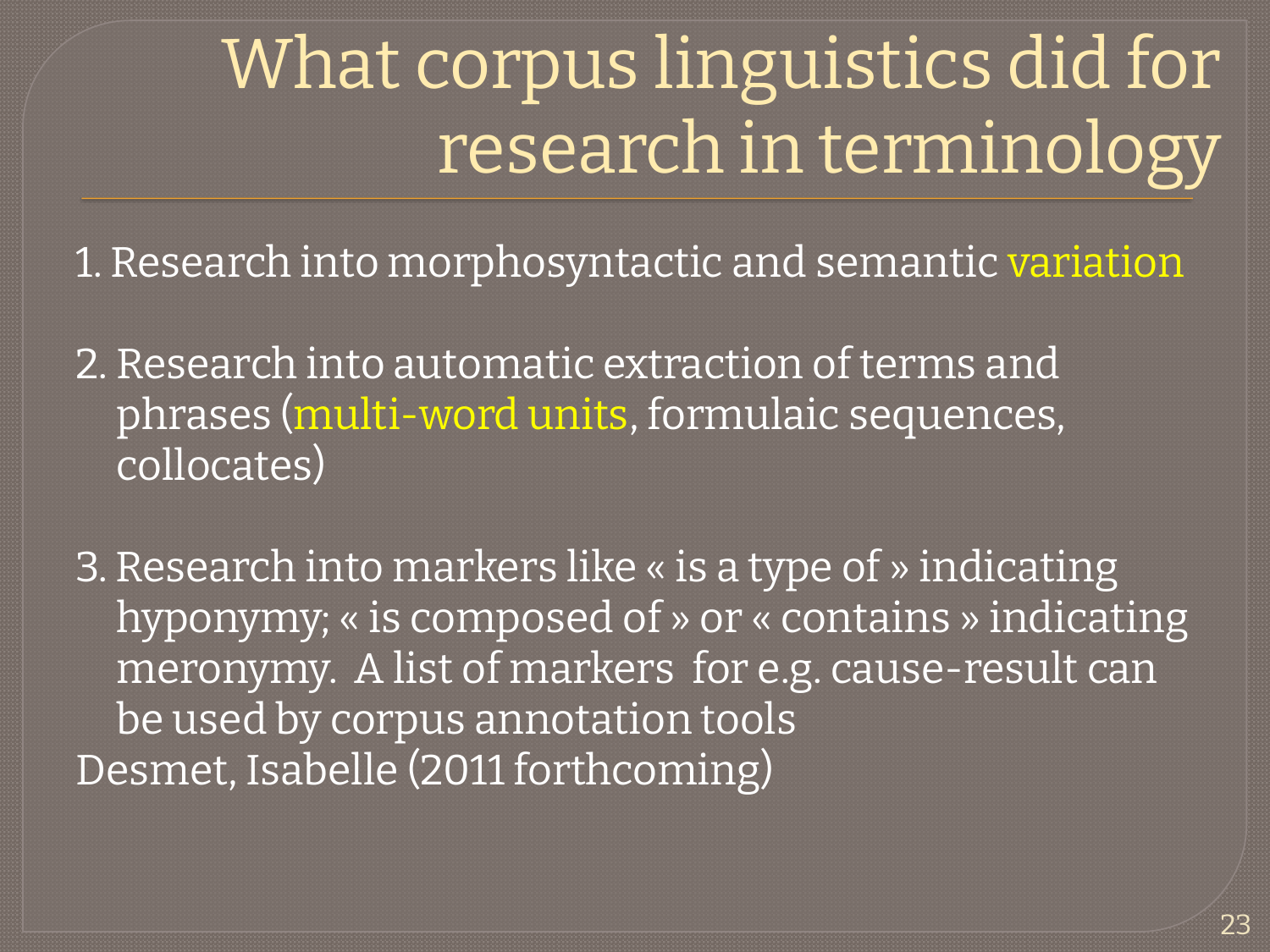

# What corpus linguistics did for research in terminology
1. Research into morphosyntactic and semantic variation

2. Research into automatic extraction of terms and phrases (multi-word units, formulaic sequences, collocates)

3. Research into markers like « is a type of » indicating hyponymy; « is composed of » or « contains » indicating meronymy.  A list of markers  for e.g. cause-result can be used by corpus annotation tools
Desmet, Isabelle (2011 forthcoming)

23